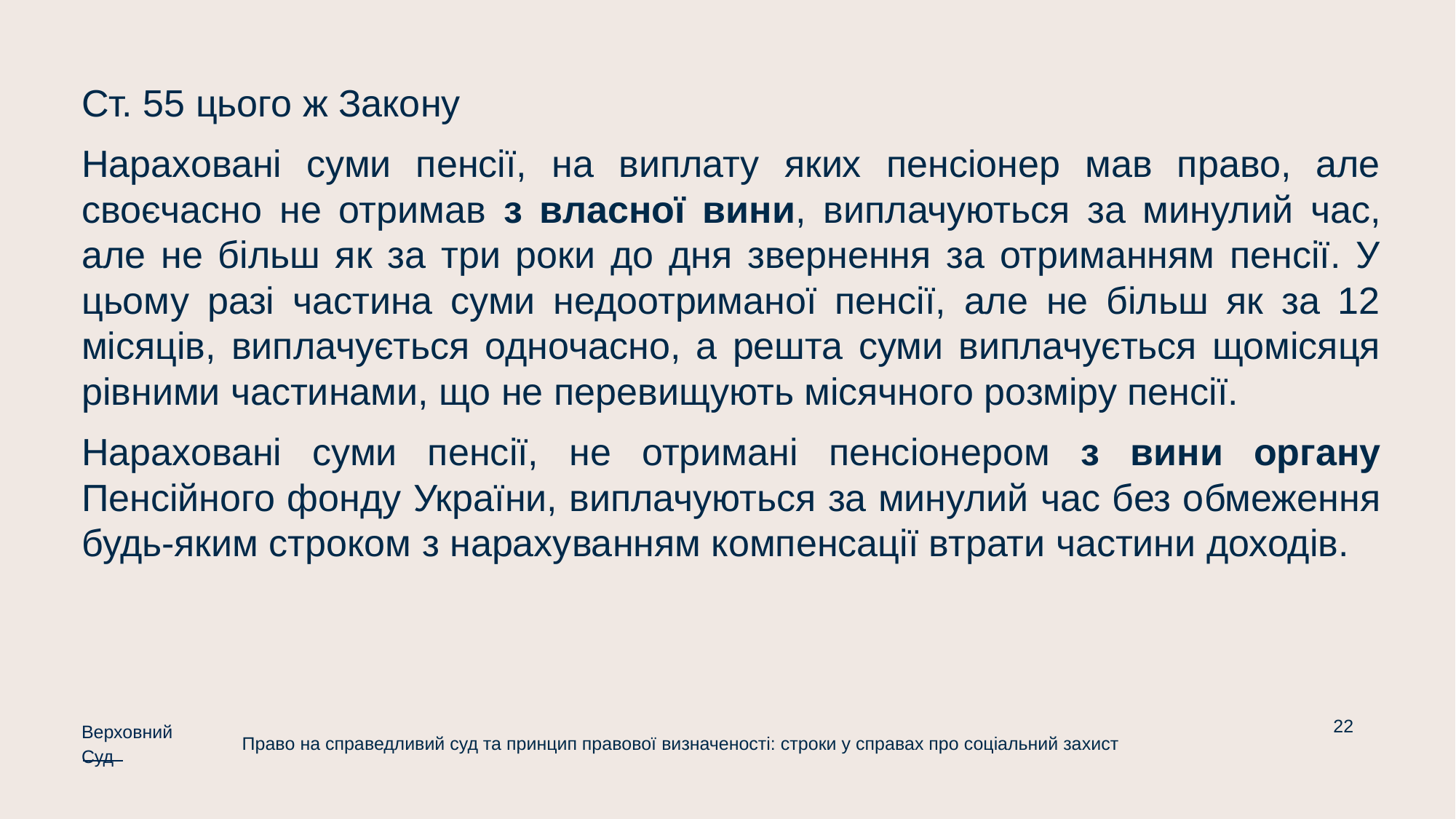

Ст. 55 цього ж Закону
Нараховані суми пенсії, на виплату яких пенсіонер мав право, але своєчасно не отримав з власної вини, виплачуються за минулий час, але не більш як за три роки до дня звернення за отриманням пенсії. У цьому разі частина суми недоотриманої пенсії, але не більш як за 12 місяців, виплачується одночасно, а решта суми виплачується щомісяця рівними частинами, що не перевищують місячного розміру пенсії.
Нараховані суми пенсії, не отримані пенсіонером з вини органу Пенсійного фонду України, виплачуються за минулий час без обмеження будь-яким строком з нарахуванням компенсації втрати частини доходів.

22
Верховний Суд
Право на справедливий суд та принцип правової визначеності: строки у справах про соціальний захист